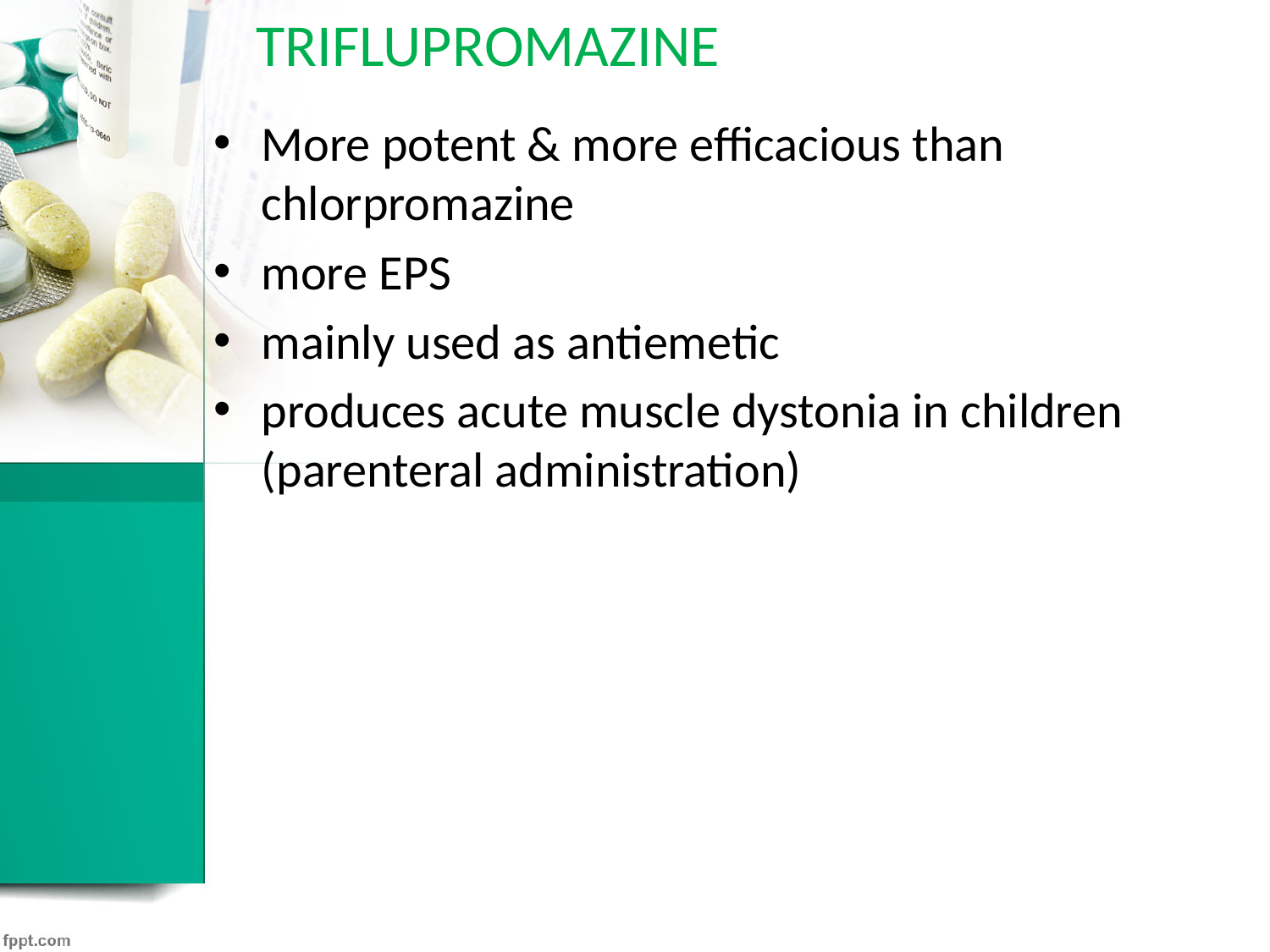

# TRIFLUPROMAZINE
More potent & more efficacious than chlorpromazine
more EPS
mainly used as antiemetic
produces acute muscle dystonia in children (parenteral administration)